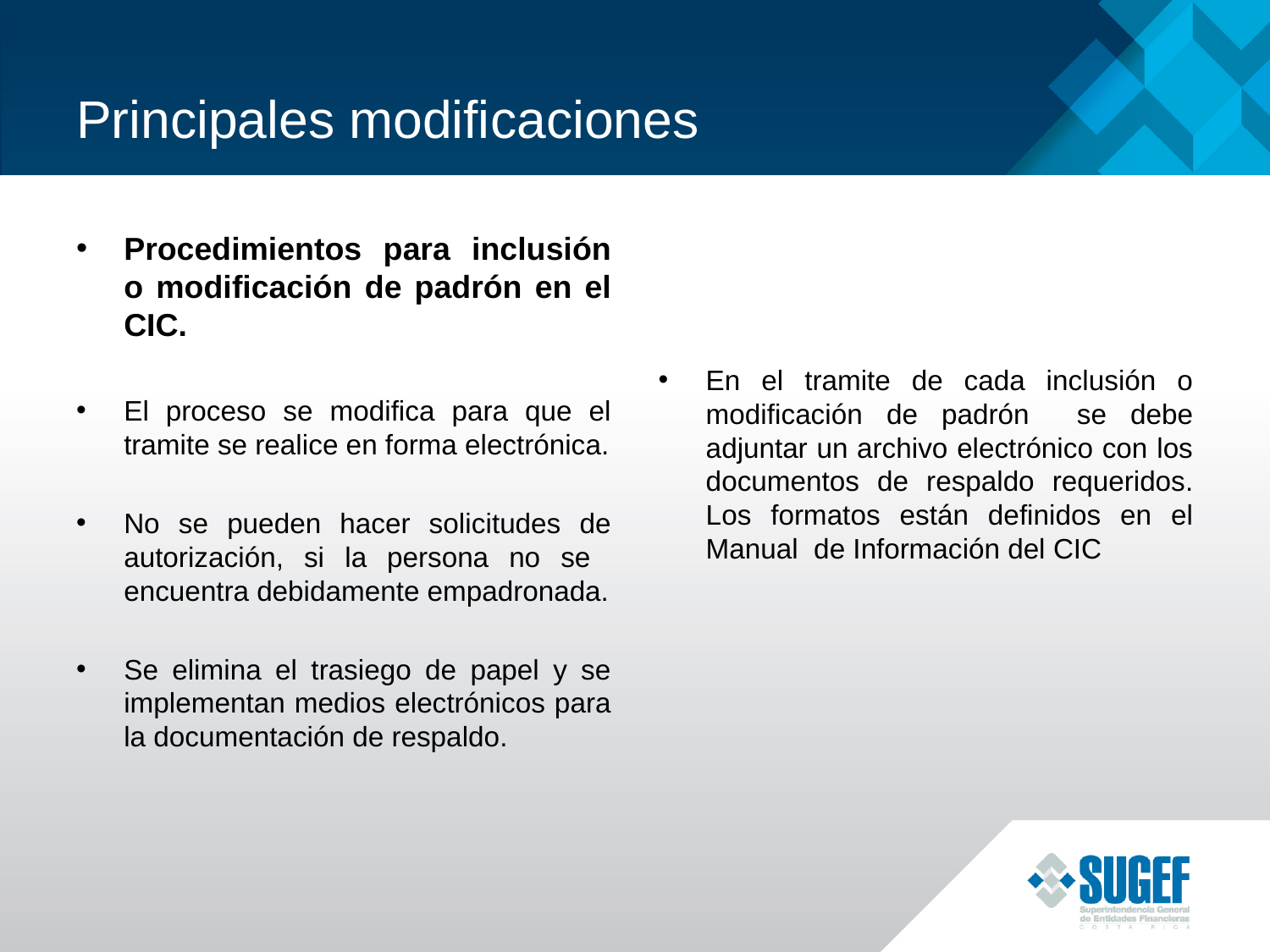

# Principales modificaciones
Procedimientos para inclusión o modificación de padrón en el CIC.

El proceso se modifica para que el tramite se realice en forma electrónica.

No se pueden hacer solicitudes de autorización, si la persona no se  encuentra debidamente empadronada.

Se elimina el trasiego de papel y se implementan medios electrónicos para la documentación de respaldo.

En el tramite de cada inclusión o modificación de padrón  se debe adjuntar un archivo electrónico con los documentos de respaldo requeridos. Los formatos están definidos en el Manual  de Información del CIC